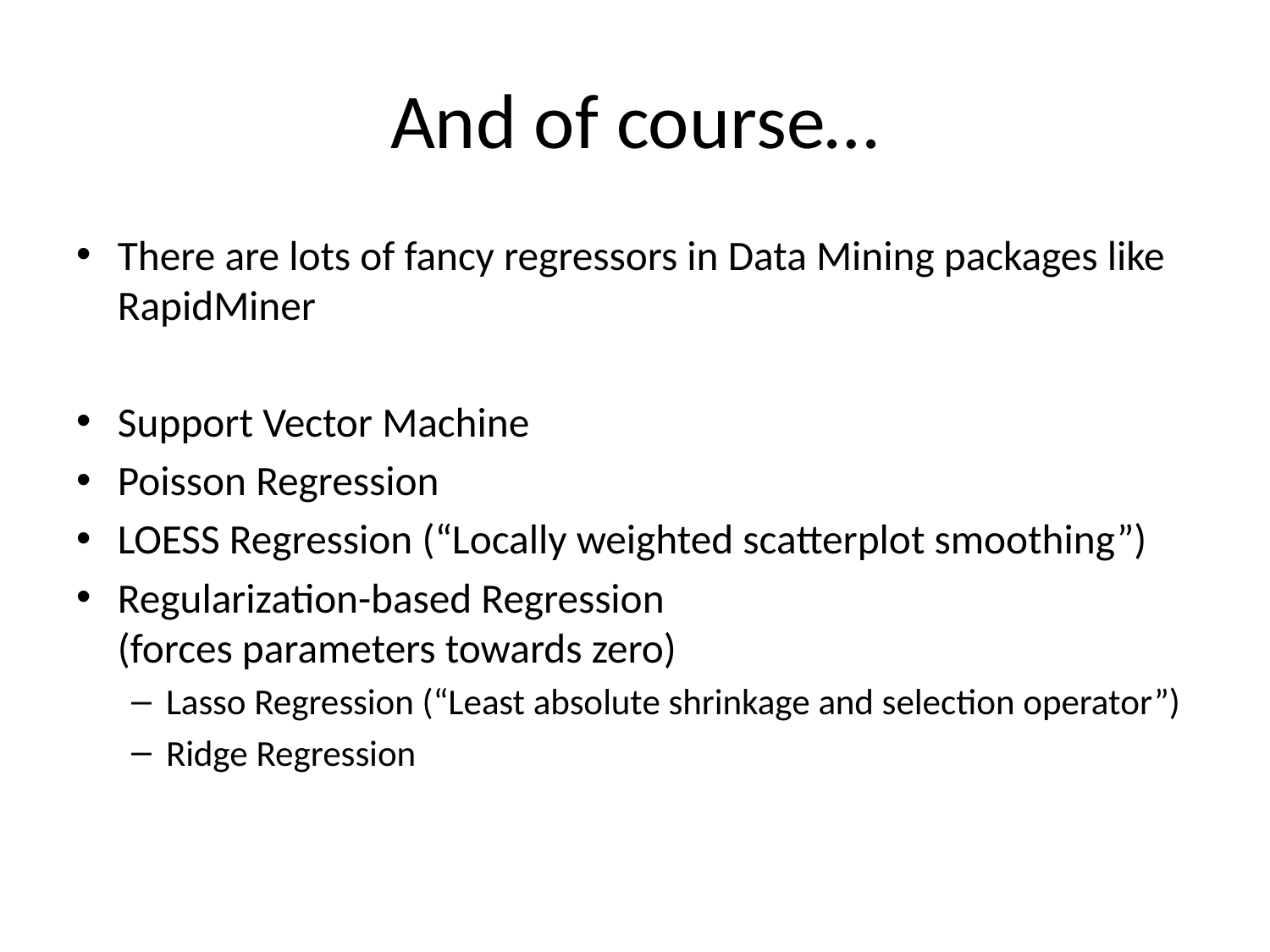

# And of course…
There are lots of fancy regressors in Data Mining packages like RapidMiner

Support Vector Machine
Poisson Regression
LOESS Regression (“Locally weighted scatterplot smoothing”)
Regularization-based Regression
(forces parameters towards zero)
Lasso Regression (“Least absolute shrinkage and selection operator”)
Ridge Regression